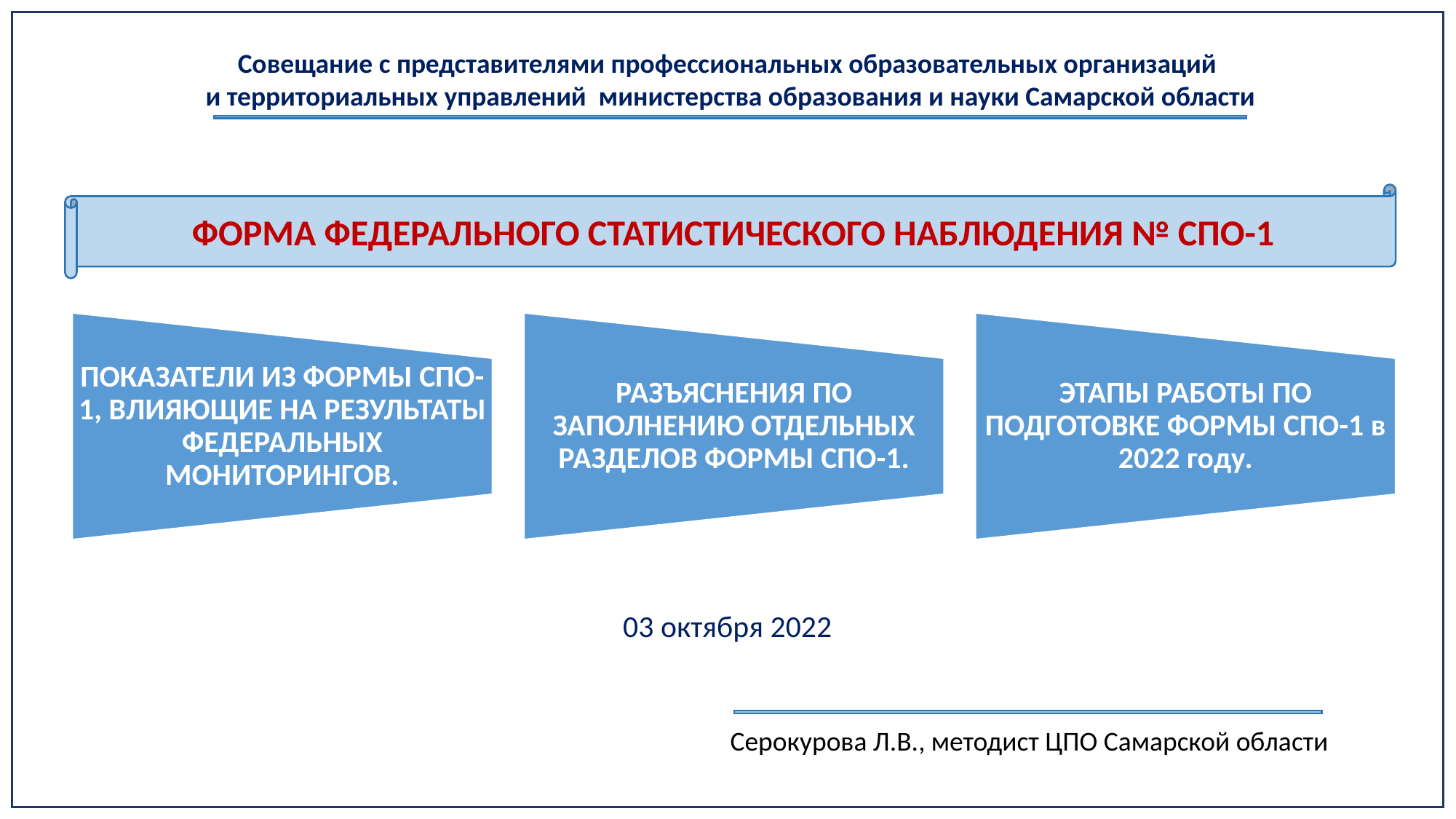

Совещание с представителями профессиональных образовательных организаций
 и территориальных управлений  министерства образования и науки Самарской области

ФОРМА ФЕДЕРАЛЬНОГО СТАТИСТИЧЕСКОГО НАБЛЮДЕНИЯ № СПО-1
ПОКАЗАТЕЛИ ИЗ ФОРМЫ СПО-1, ВЛИЯЮЩИЕ НА РЕЗУЛЬТАТЫ ФЕДЕРАЛЬНЫХ МОНИТОРИНГОВ.
РАЗЪЯСНЕНИЯ ПО ЗАПОЛНЕНИЮ ОТДЕЛЬНЫХ РАЗДЕЛОВ ФОРМЫ СПО-1.
ЭТАПЫ РАБОТЫ ПО ПОДГОТОВКЕ ФОРМЫ СПО-1 в 2022 году.
03 октября 2022

Серокурова Л.В., методист ЦПО Самарской области